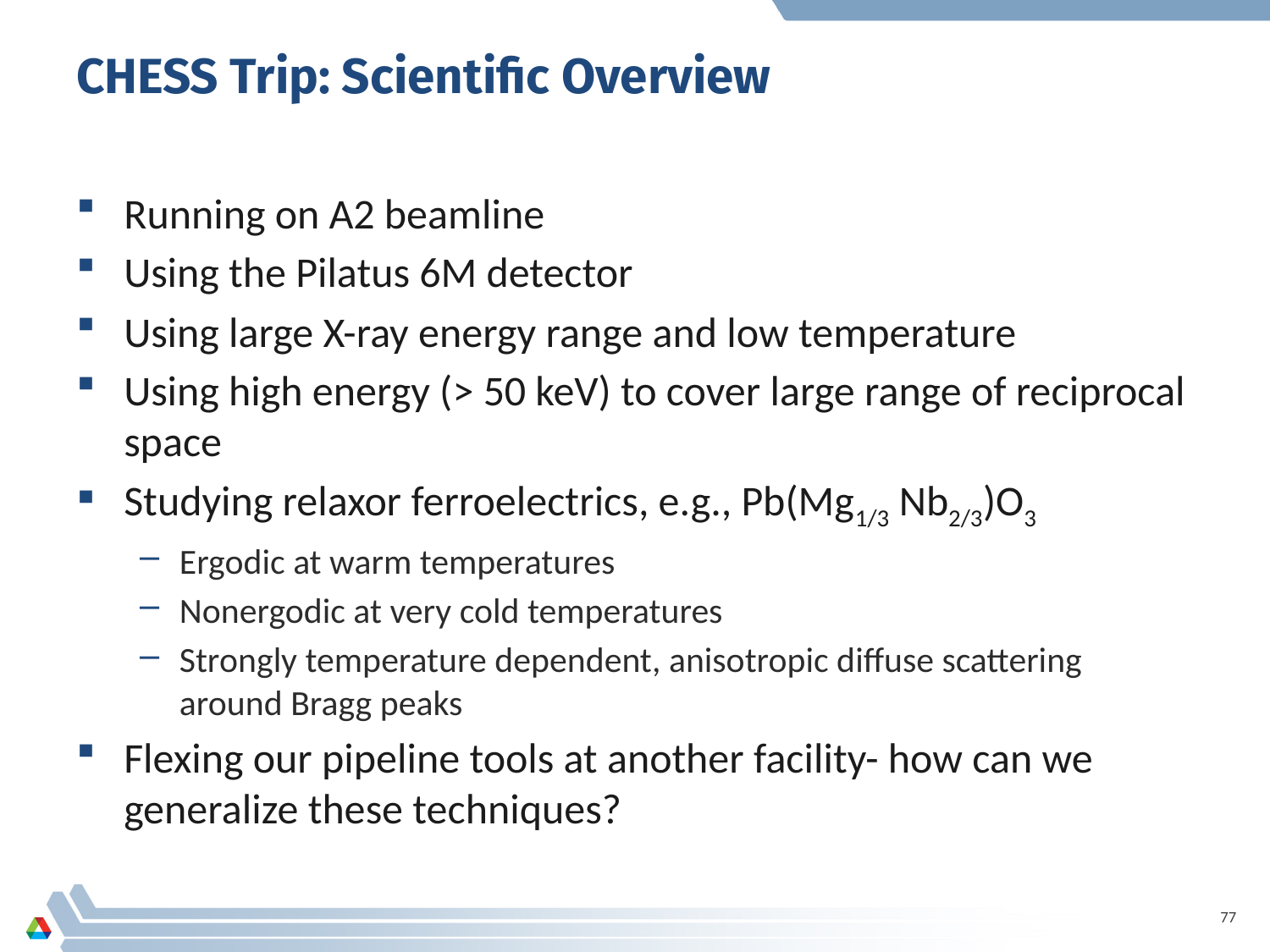

# CHESS Trip: Scientific Overview
Running on A2 beamline
Using the Pilatus 6M detector
Using large X-ray energy range and low temperature
Using high energy (> 50 keV) to cover large range of reciprocal space
Studying relaxor ferroelectrics, e.g., Pb(Mg1/3 Nb2/3)O3
Ergodic at warm temperatures
Nonergodic at very cold temperatures
Strongly temperature dependent, anisotropic diffuse scattering around Bragg peaks
Flexing our pipeline tools at another facility- how can we generalize these techniques?
77